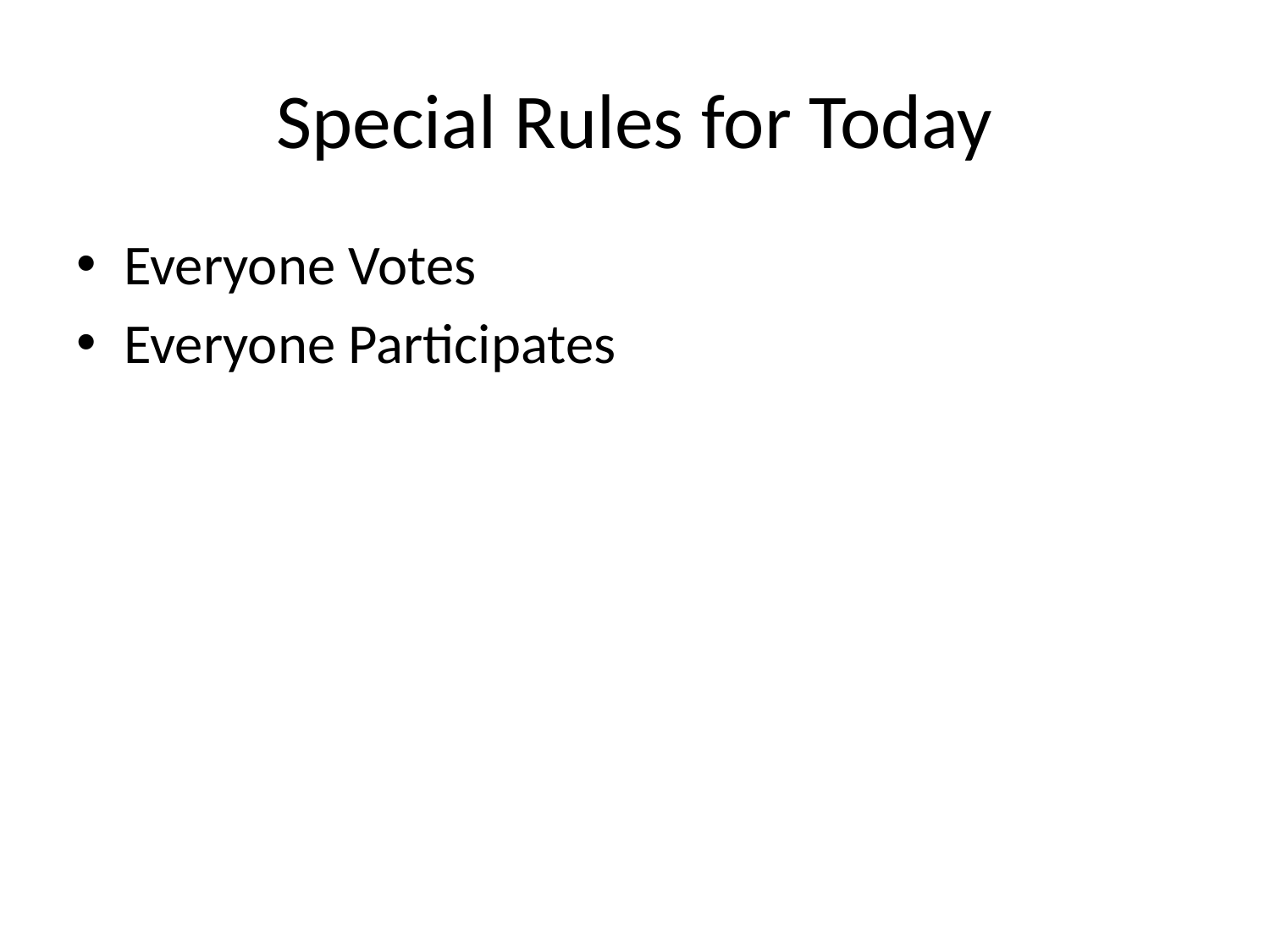

# Special Rules for Today
Everyone Votes
Everyone Participates